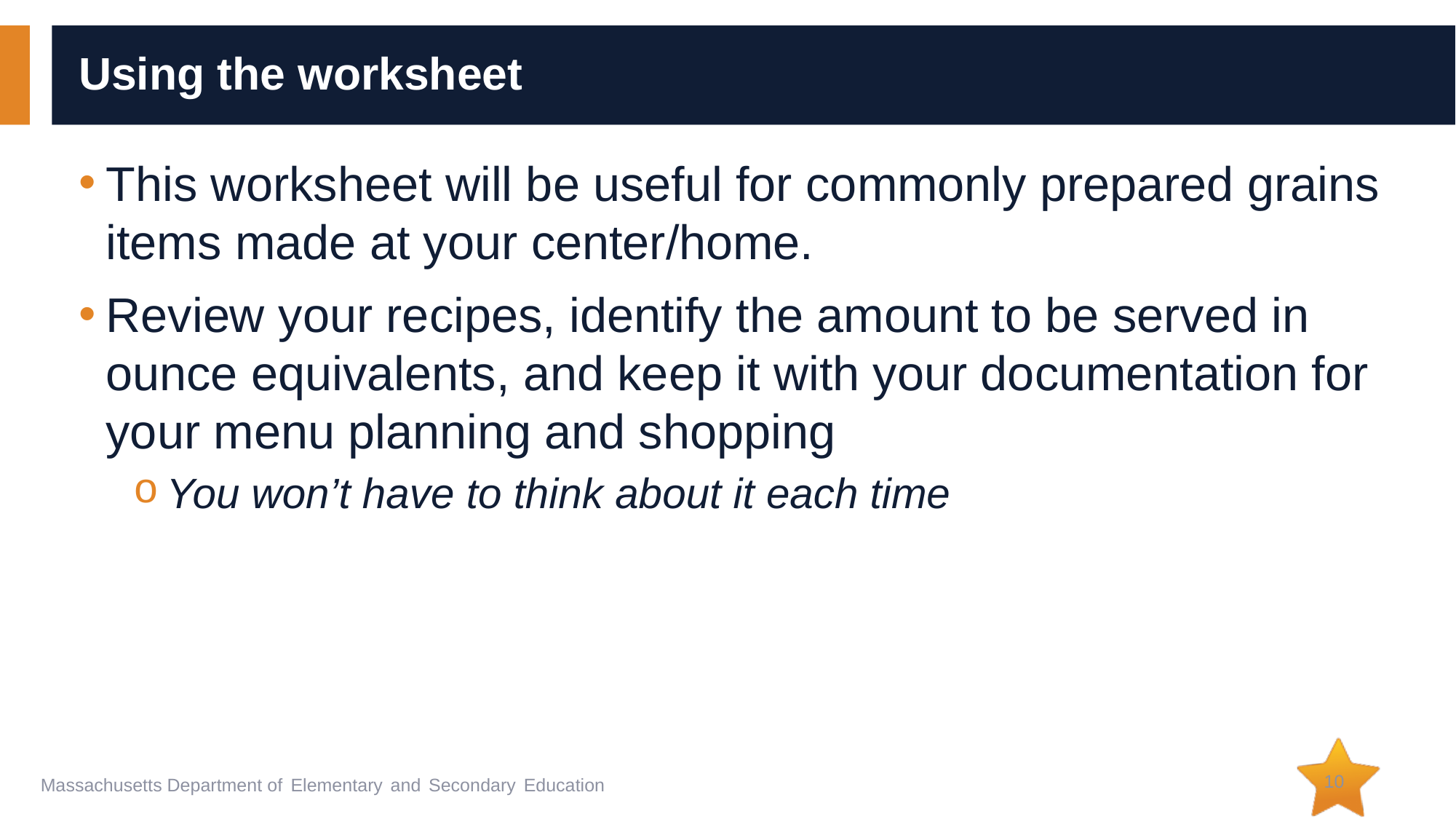

# Using the worksheet
This worksheet will be useful for commonly prepared grains items made at your center/home.
Review your recipes, identify the amount to be served in ounce equivalents, and keep it with your documentation for your menu planning and shopping
You won’t have to think about it each time

10